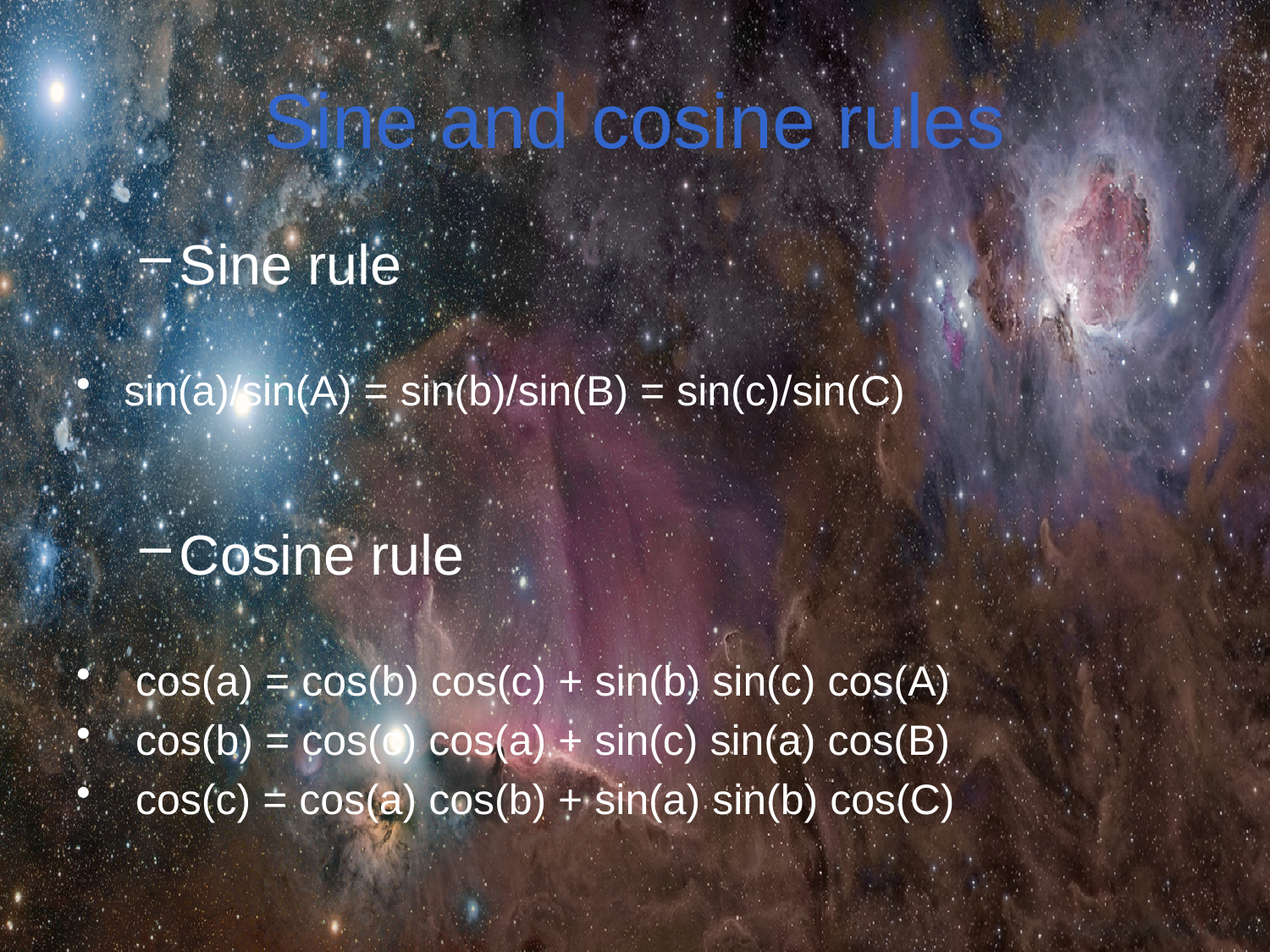

# Sine and cosine rules
Sine rule

sin(a)/sin(A) = sin(b)/sin(B) = sin(c)/sin(C)

Cosine rule

 cos(a) = cos(b) cos(c) + sin(b) sin(c) cos(A)
 cos(b) = cos(c) cos(a) + sin(c) sin(a) cos(B)
 cos(c) = cos(a) cos(b) + sin(a) sin(b) cos(C)